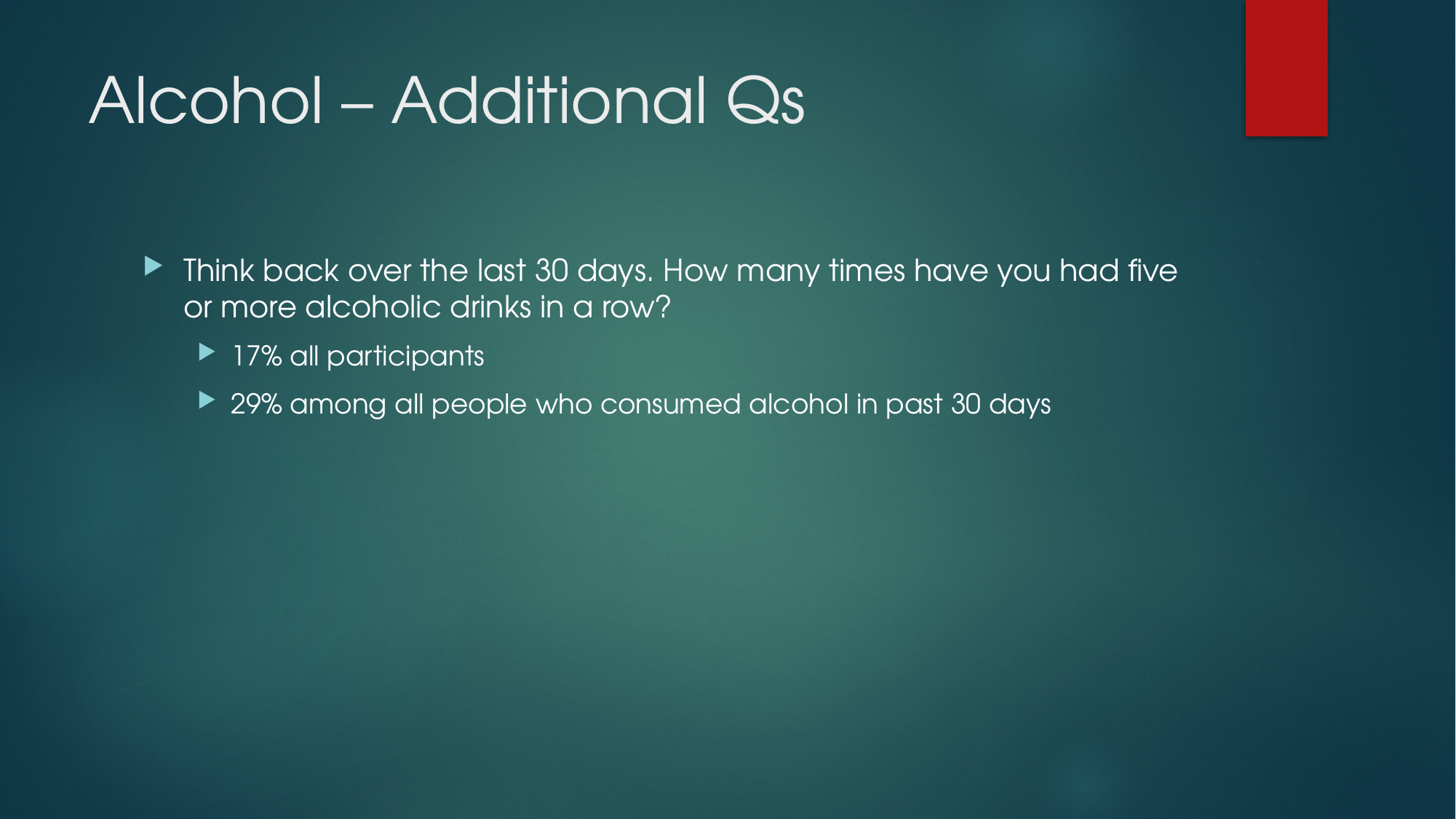

# Alcohol – Additional Qs
Think back over the last 30 days. How many times have you had five or more alcoholic drinks in a row?
17% all participants
29% among all people who consumed alcohol in past 30 days